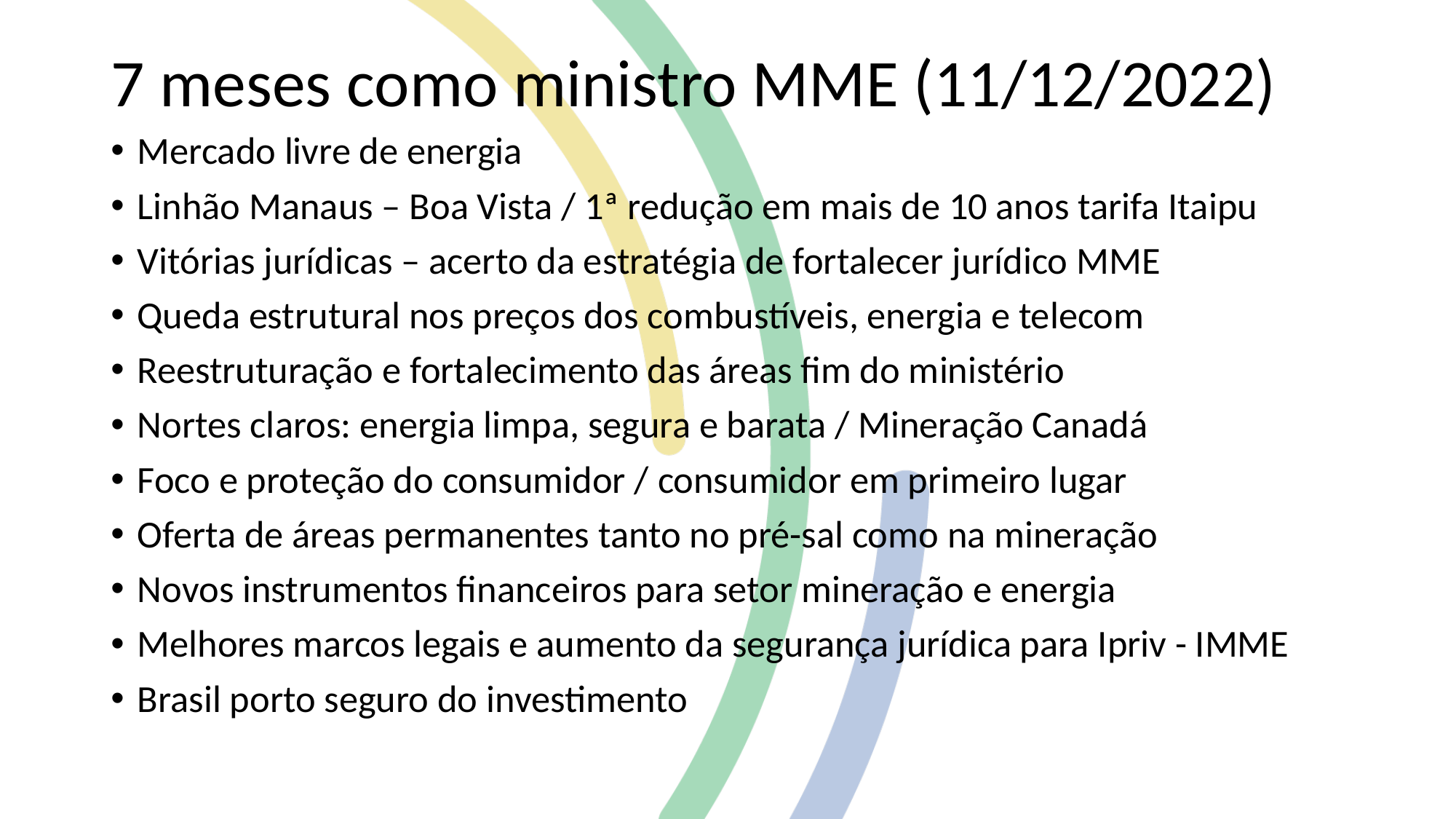

# 7 meses como ministro MME (11/12/2022)
Mercado livre de energia
Linhão Manaus – Boa Vista / 1ª redução em mais de 10 anos tarifa Itaipu
Vitórias jurídicas – acerto da estratégia de fortalecer jurídico MME
Queda estrutural nos preços dos combustíveis, energia e telecom
Reestruturação e fortalecimento das áreas fim do ministério
Nortes claros: energia limpa, segura e barata / Mineração Canadá
Foco e proteção do consumidor / consumidor em primeiro lugar
Oferta de áreas permanentes tanto no pré-sal como na mineração
Novos instrumentos financeiros para setor mineração e energia
Melhores marcos legais e aumento da segurança jurídica para Ipriv - IMME
Brasil porto seguro do investimento